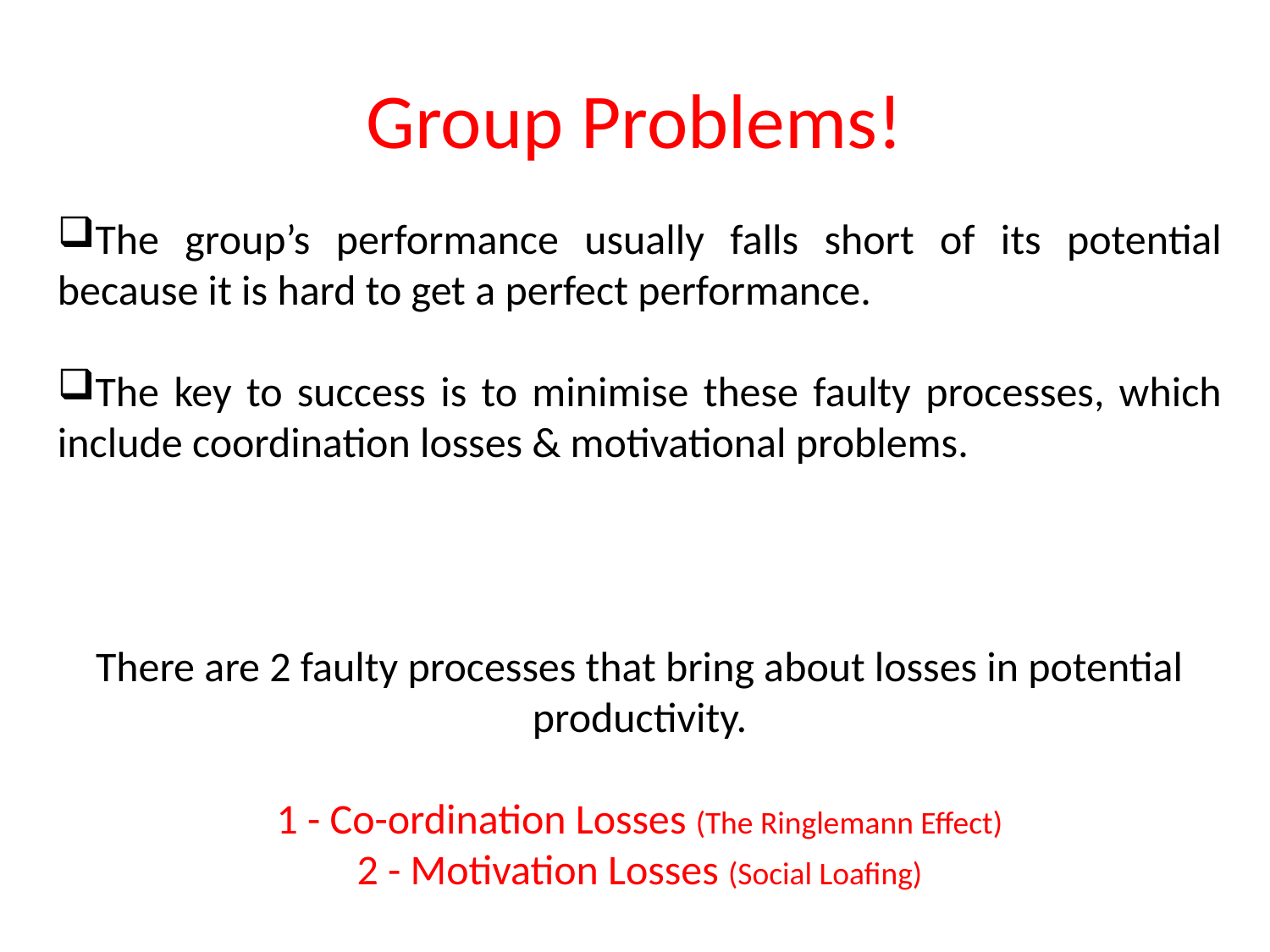

# Group Problems!
The group’s performance usually falls short of its potential because it is hard to get a perfect performance.

The key to success is to minimise these faulty processes, which include coordination losses & motivational problems.
There are 2 faulty processes that bring about losses in potential productivity.

1 - Co-ordination Losses (The Ringlemann Effect)
2 - Motivation Losses (Social Loafing)